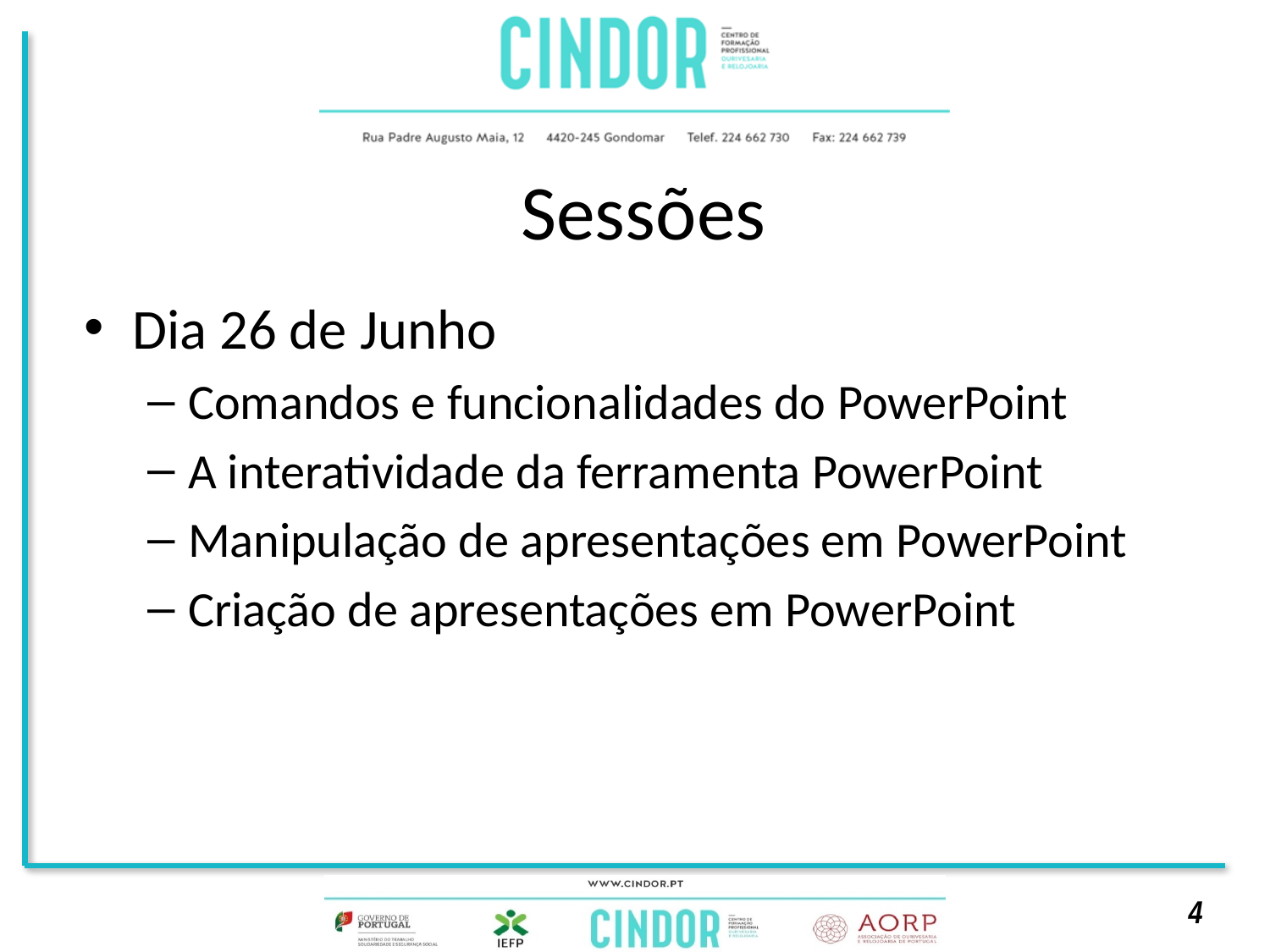

# Sessões
Dia 26 de Junho
Comandos e funcionalidades do PowerPoint
A interatividade da ferramenta PowerPoint
Manipulação de apresentações em PowerPoint
Criação de apresentações em PowerPoint